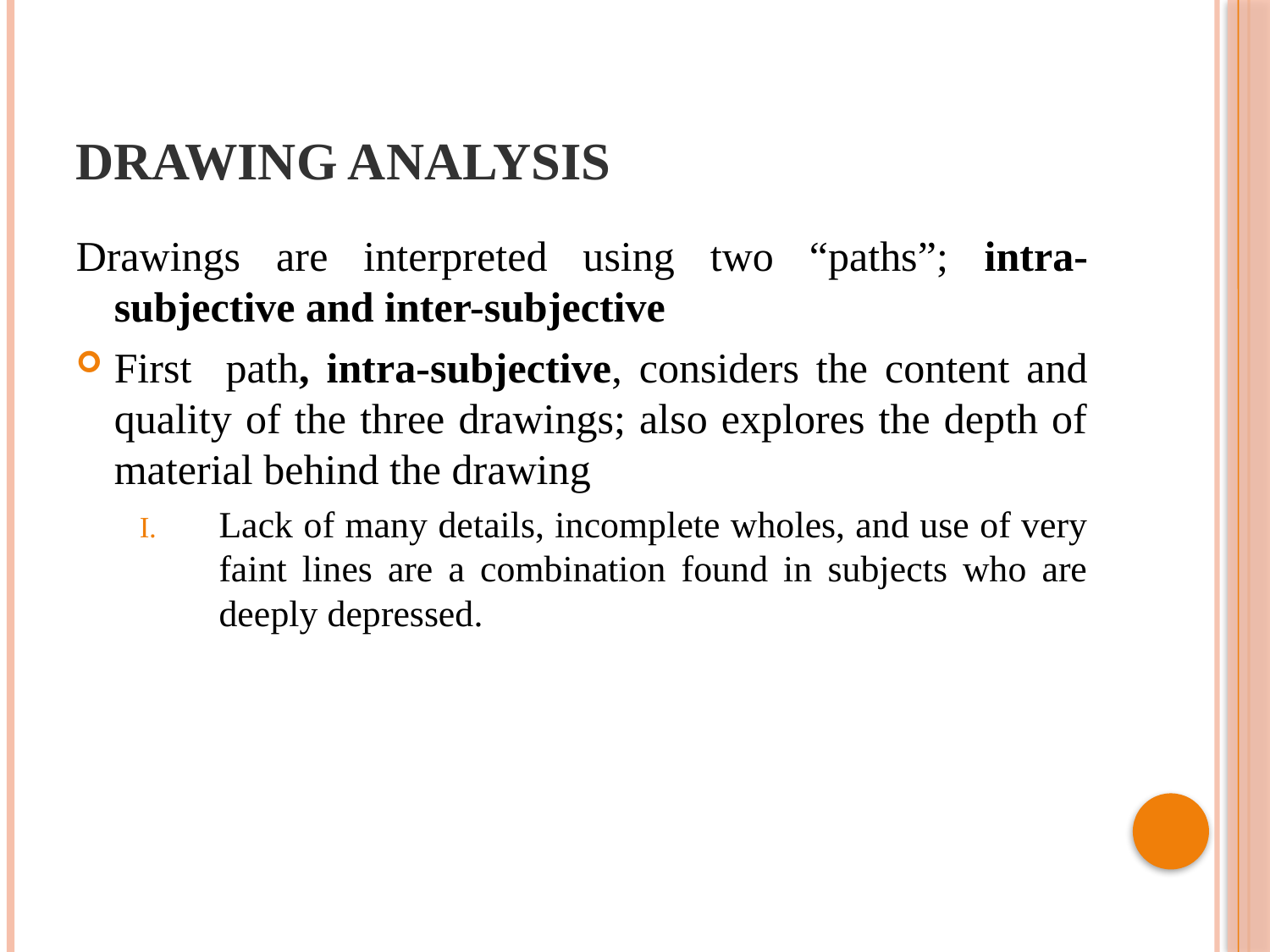

# Drawing Analysis
Drawings are interpreted using two “paths”; intra-subjective and inter-subjective
First  path, intra-subjective, considers the content and quality of the three drawings; also explores the depth of material behind the drawing
Lack of many details, incomplete wholes, and use of very faint lines are a combination found in subjects who are deeply depressed.